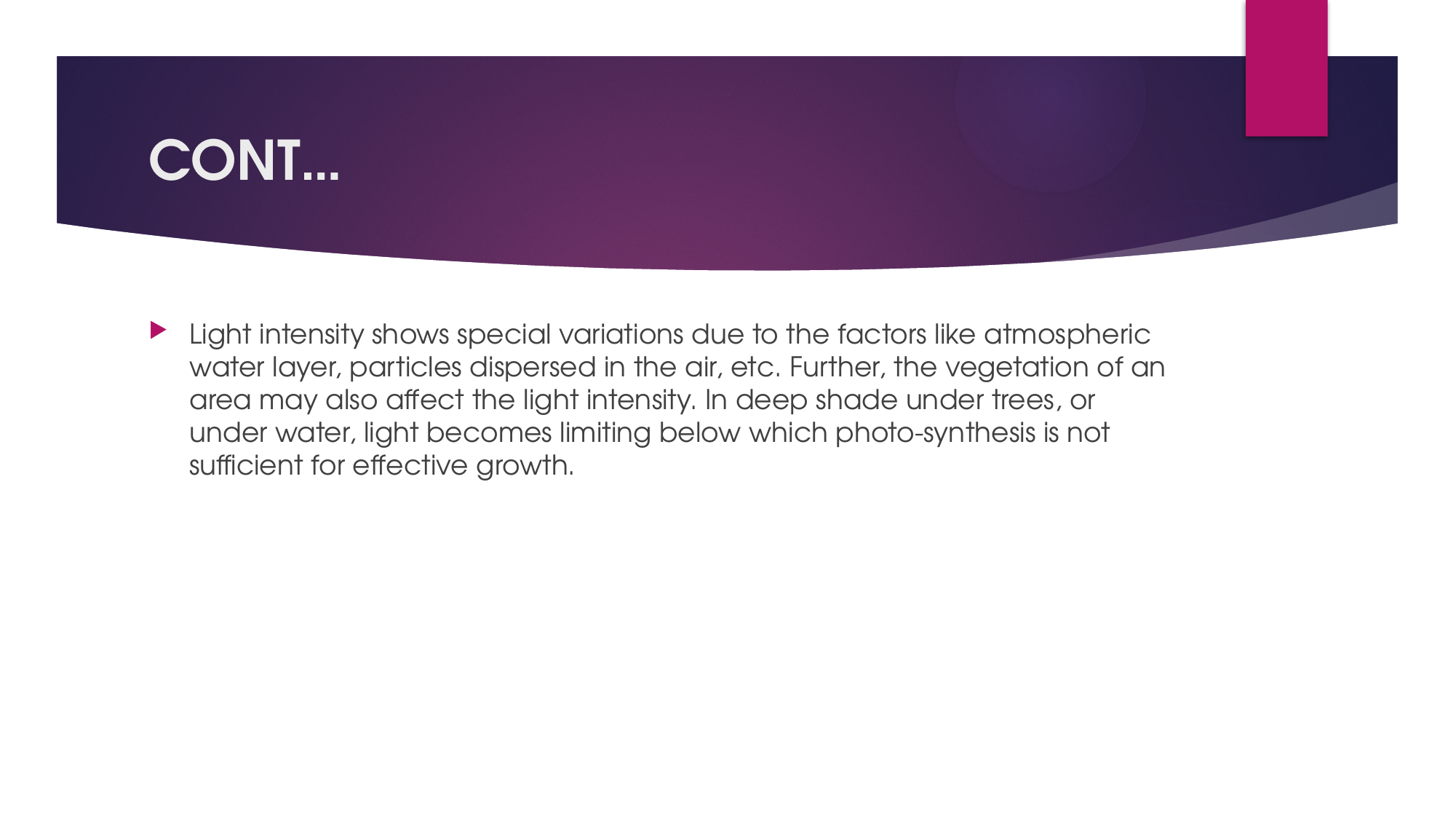

# CONT…
Light intensity shows special variations due to the factors like atmos­pheric water layer, particles dispersed in the air, etc. Further, the vegetation of an area may also affect the light intensity. In deep shade under trees, or under water, light becomes limiting below which photo-synthesis is not sufficient for effective growth.